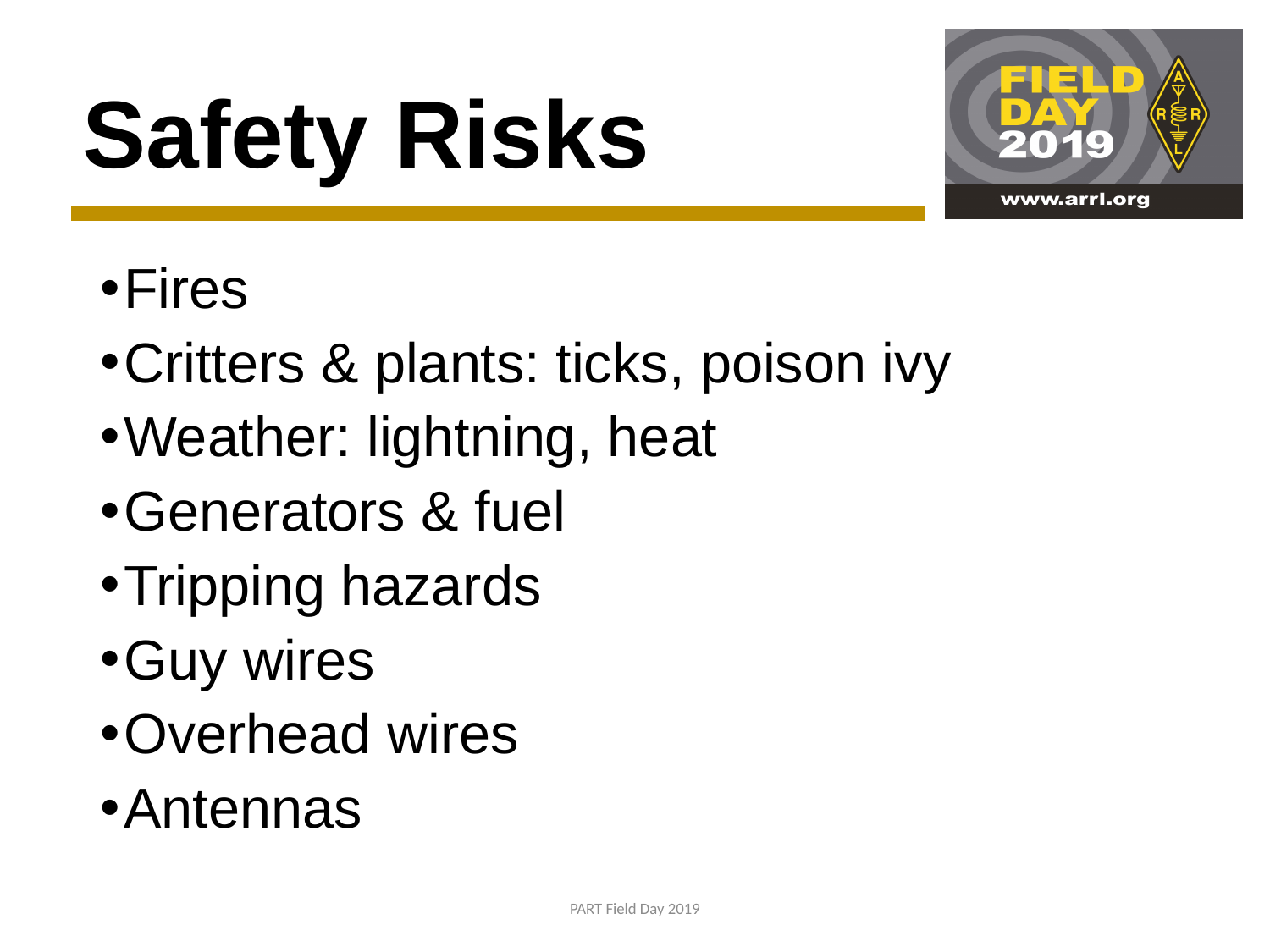

# Safety Risks
Fires
Critters & plants: ticks, poison ivy
Weather: lightning, heat
Generators & fuel
Tripping hazards
Guy wires
Overhead wires
Antennas
PART Field Day 2019